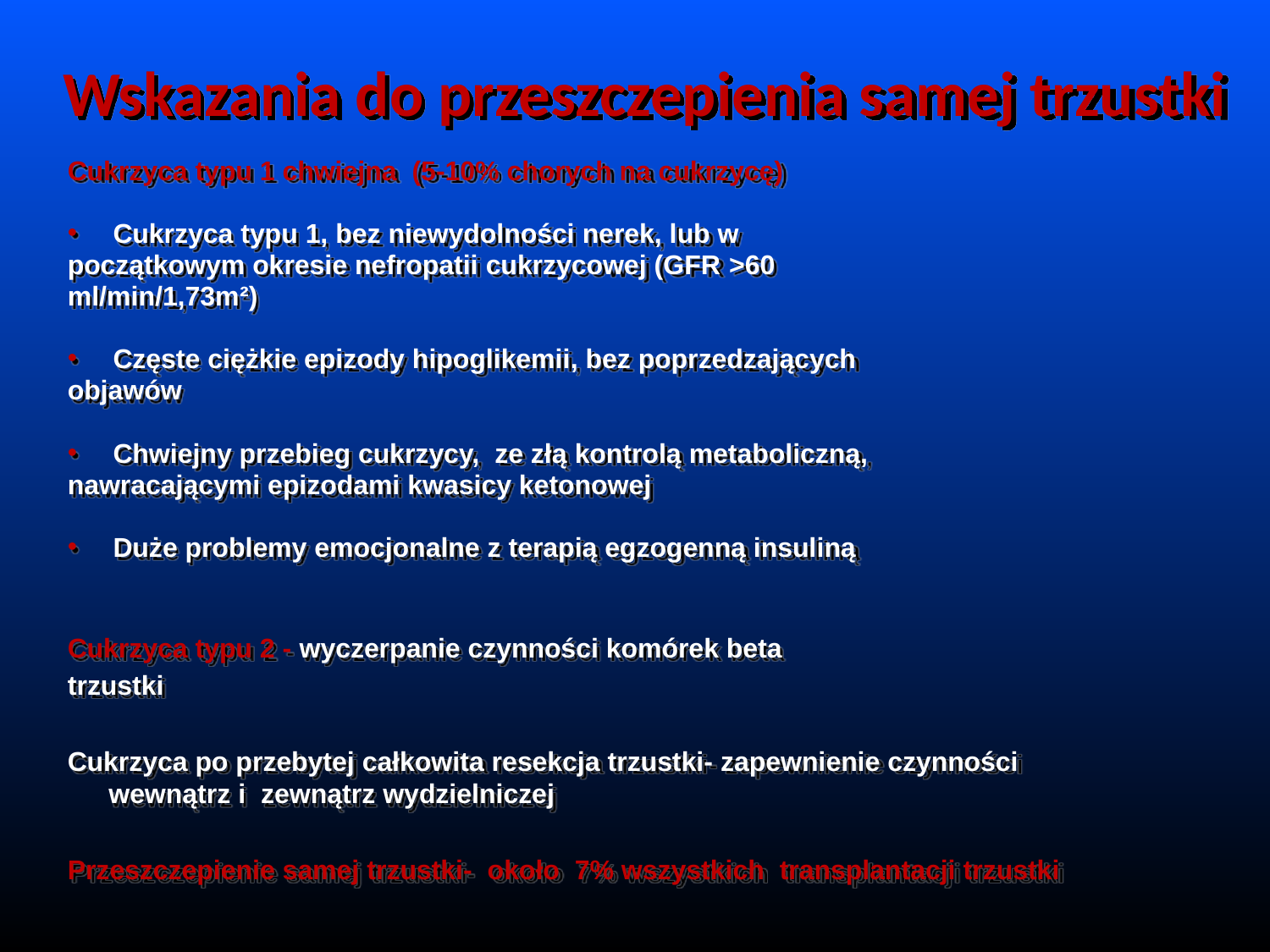

Wskazania do przeszczepienia samej trzustki

Cukrzyca typu 1 chwiejna  (5-10% chorych na cukrzycę)

Cukrzyca typu 1, bez niewydolności nerek, lub w
początkowym okresie nefropatii cukrzycowej (GFR >60
ml/min/1,73m²)

Częste ciężkie epizody hipoglikemii, bez poprzedzających
objawów

Chwiejny przebieg cukrzycy,  ze złą kontrolą metaboliczną,
nawracającymi epizodami kwasicy ketonowej

Duże problemy emocjonalne z terapią egzogenną insuliną

Cukrzyca typu 2 - wyczerpanie czynności komórek beta
trzustki

Cukrzyca po przebytej całkowita resekcja trzustki- zapewnienie czynności wewnątrz i  zewnątrz wydzielniczej

Przeszczepienie samej trzustki-  około  7% wszystkich  transplantacji trzustki